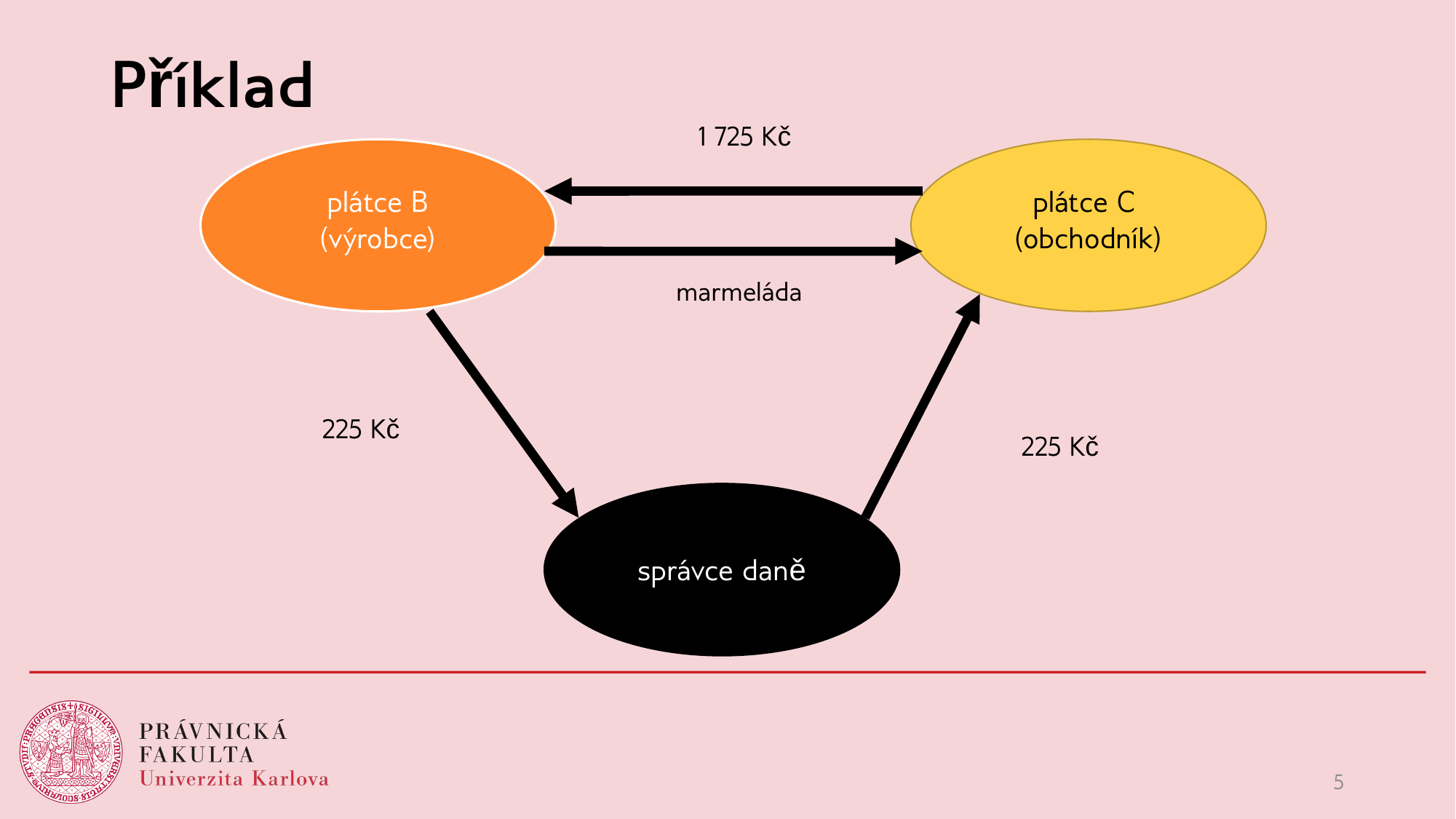

# Příklad
1 725 Kč

plátce B
(výrobce)
plátce C
(obchodník)

marmeláda

225 Kč
225 Kč

Tax Office
správce daně
5